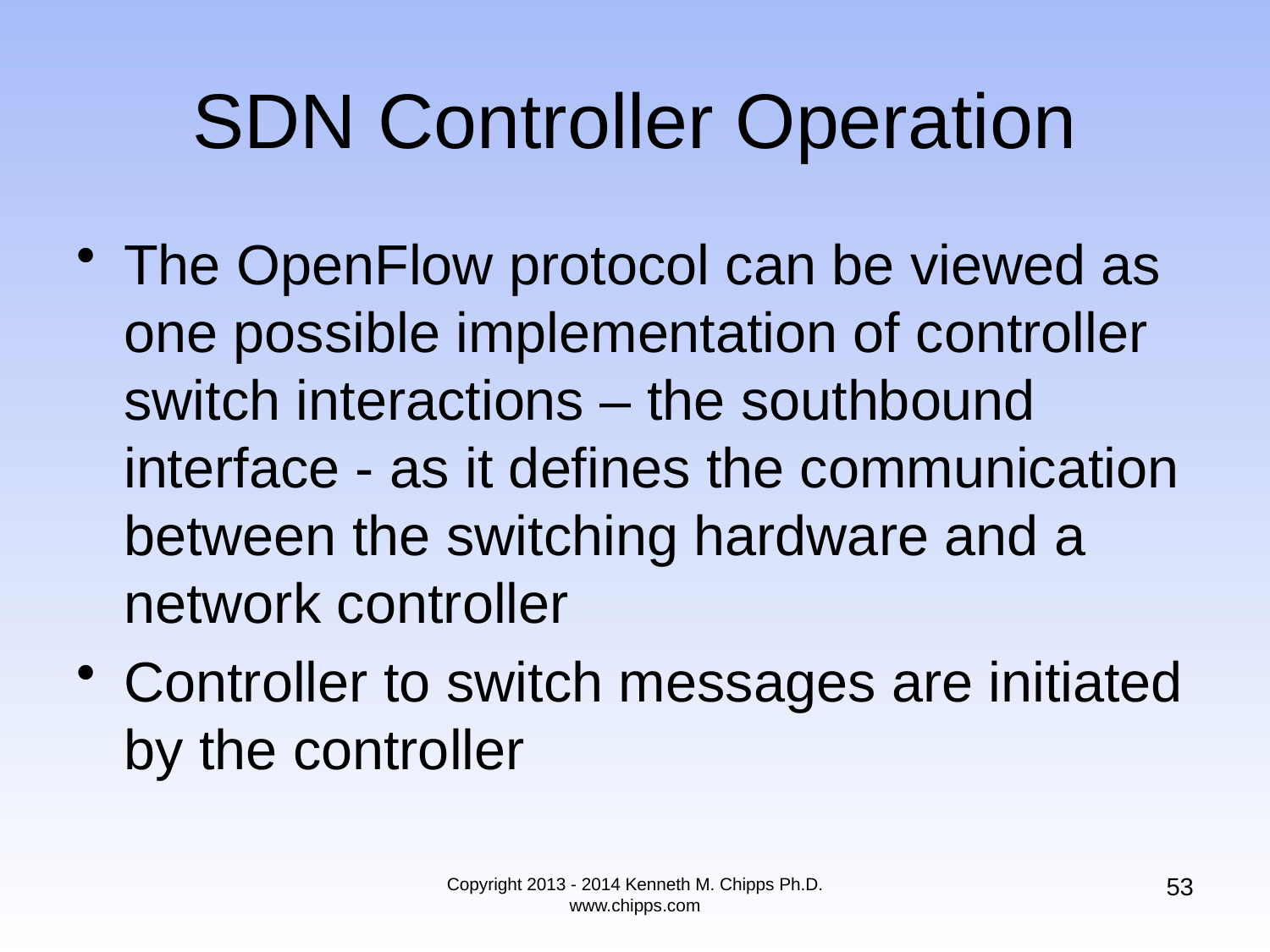

# SDN Controller Operation
The OpenFlow protocol can be viewed as one possible implementation of controller switch interactions – the southbound interface - as it defines the communication between the switching hardware and a network controller
Controller to switch messages are initiated by the controller
53
Copyright 2013 - 2014 Kenneth M. Chipps Ph.D. www.chipps.com